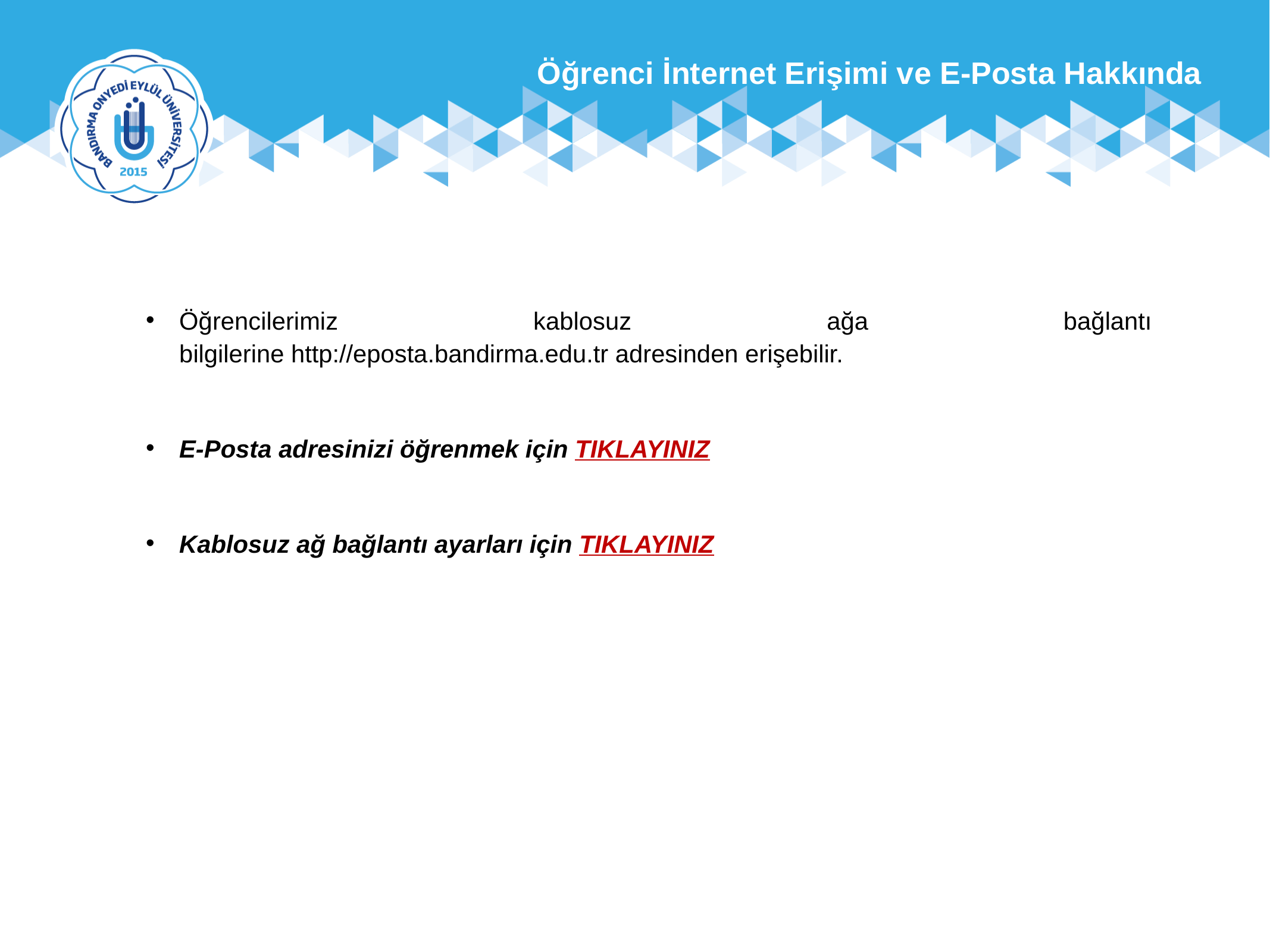

Öğrenci İnternet Erişimi ve E-Posta Hakkında

Öğrencilerimiz kablosuz ağa bağlantı bilgilerine http://eposta.bandirma.edu.tr adresinden erişebilir.

E-Posta adresinizi öğrenmek için TIKLAYINIZ

Kablosuz ağ bağlantı ayarları için TIKLAYINIZ